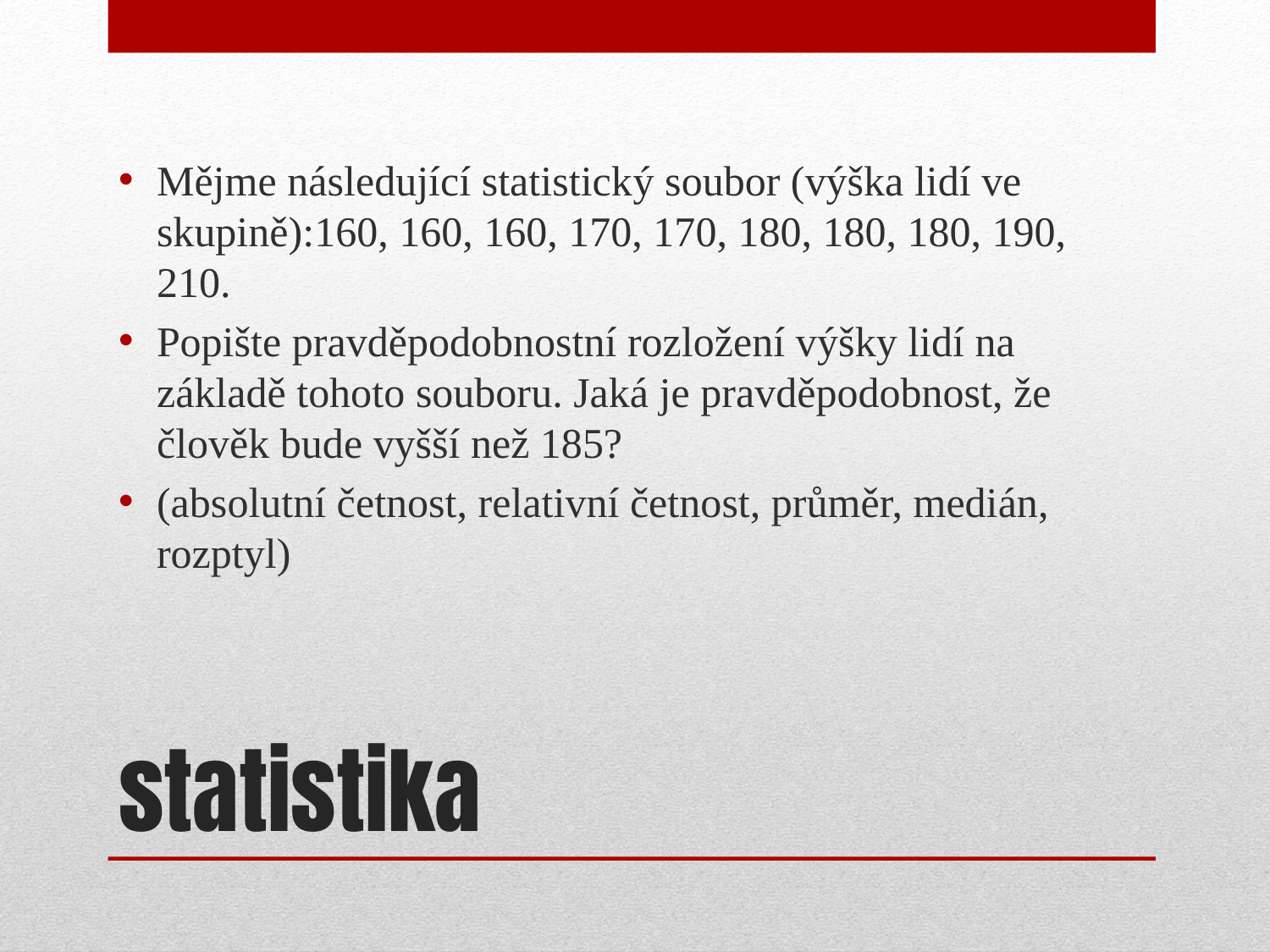

Mějme následující statistický soubor (výška lidí ve skupině):160, 160, 160, 170, 170, 180, 180, 180, 190, 210.
Popište pravděpodobnostní rozložení výšky lidí na základě tohoto souboru. Jaká je pravděpodobnost, že člověk bude vyšší než 185?
(absolutní četnost, relativní četnost, průměr, medián, rozptyl)
# statistika